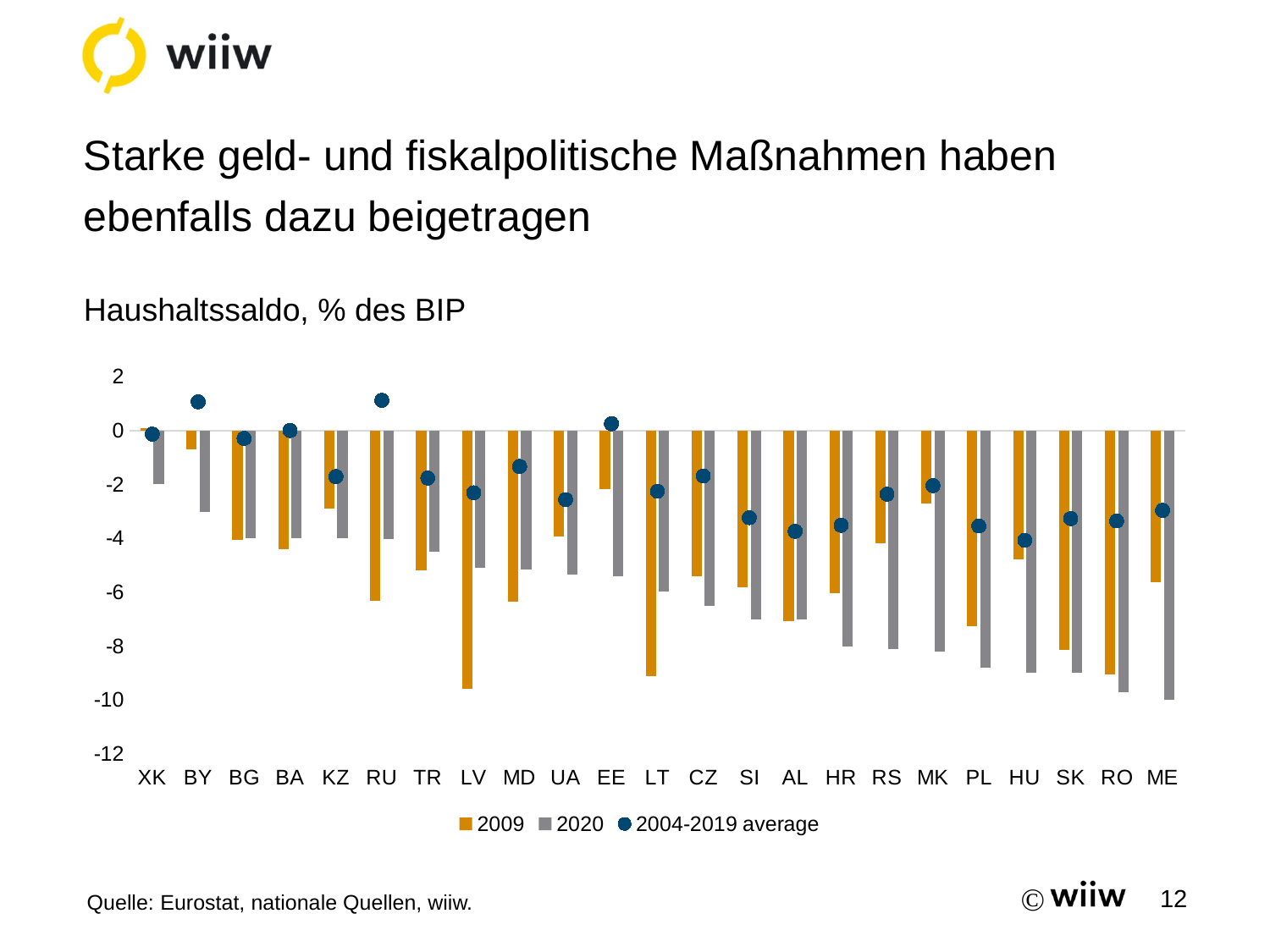

# Starke geld- und fiskalpolitische Maßnahmen haben ebenfalls dazu beigetragen
Haushaltssaldo, % des BIP

### Chart

| Category | 2009 | 2020 | 2004-2019 average |
|---|---|---|---|
| XK | 0.1081181 | -1.9852941 | -0.12290861249999997 |
| BY | -0.6972684 | -3.0020704 | 1.07882941875 |
| BG | -4.0469244 | -4.0 | -0.28194259375 |
| BA | -4.3946171 | -4.0 | 0.009773987500000164 |
| KZ | -2.896891 | -4.001121 | -1.7013860374999998 |
| RU | -6.3096509 | -4.0280827 | 1.1297469250000003 |
| TR | -5.1696698 | -4.5000807 | -1.75363396875 |
| LV | -9.5786655 | -5.07943 | -2.3005626875 |
| MD | -6.3488541 | -5.1463517 | -1.3232821062499998 |
| UA | -3.934155 | -5.3395053 | -2.5541546437499996 |
| EE | -2.1784714 | -5.4109965 | 0.2608506187500001 |
| LT | -9.1184891 | -5.9843178 | -2.24650251875 |
| CZ | -5.4171387 | -6.5003097 | -1.6776485312500002 |
| SI | -5.8130073 | -7.0 | -3.22622423125 |
| AL | -7.0704906 | -7.02 | -3.732841575 |
| HR | -6.0479039 | -8.0 | -3.5090668874999995 |
| RS | -4.1654966 | -8.1043656 | -2.3527480562500003 |
| MK | -2.6961914 | -8.2 | -2.0354320999999995 |
| PL | -7.2536579 | -8.7998346 | -3.5371397687500004 |
| HU | -4.7609926 | -8.9907089 | -4.064948531250001 |
| SK | -8.1494021 | -9.0006235 | -3.2609382125 |
| RO | -9.061124 | -9.6974859 | -3.3496670125 |
| ME | -5.6281702 | -10.0 | -2.9582077437500005 |
Quelle: Eurostat, nationale Quellen, wiiw.